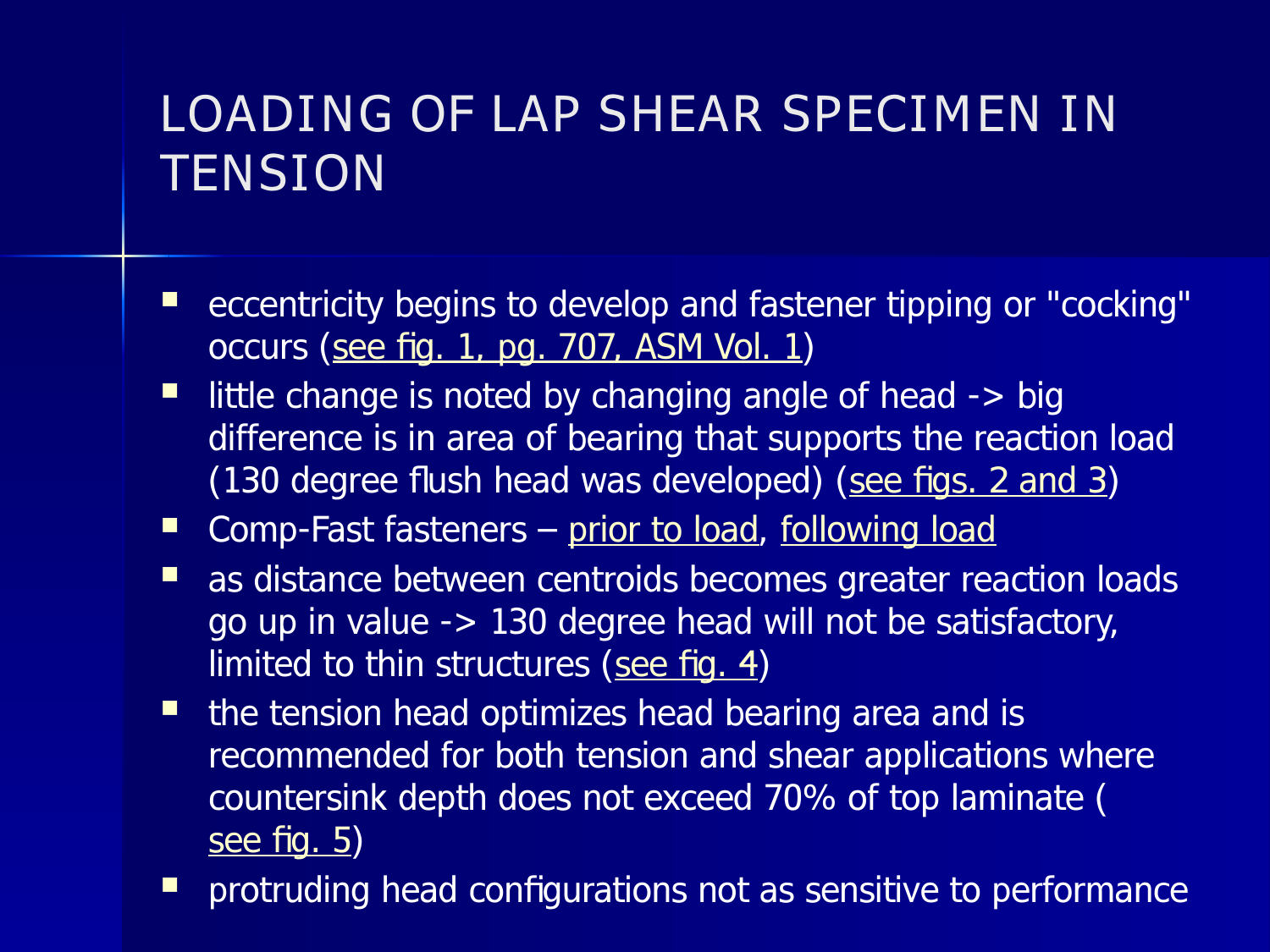

# LOADING OF LAP SHEAR SPECIMEN IN TENSION
eccentricity begins to develop and fastener tipping or "cocking" occurs (see fig. 1, pg. 707, ASM Vol. 1)
little change is noted by changing angle of head -> big difference is in area of bearing that supports the reaction load (130 degree flush head was developed) (see figs. 2 and 3)
Comp-Fast fasteners – prior to load, following load
as distance between centroids becomes greater reaction loads go up in value -> 130 degree head will not be satisfactory, limited to thin structures (see fig. 4)
the tension head optimizes head bearing area and is recommended for both tension and shear applications where countersink depth does not exceed 70% of top laminate (see fig. 5)
protruding head configurations not as sensitive to performance